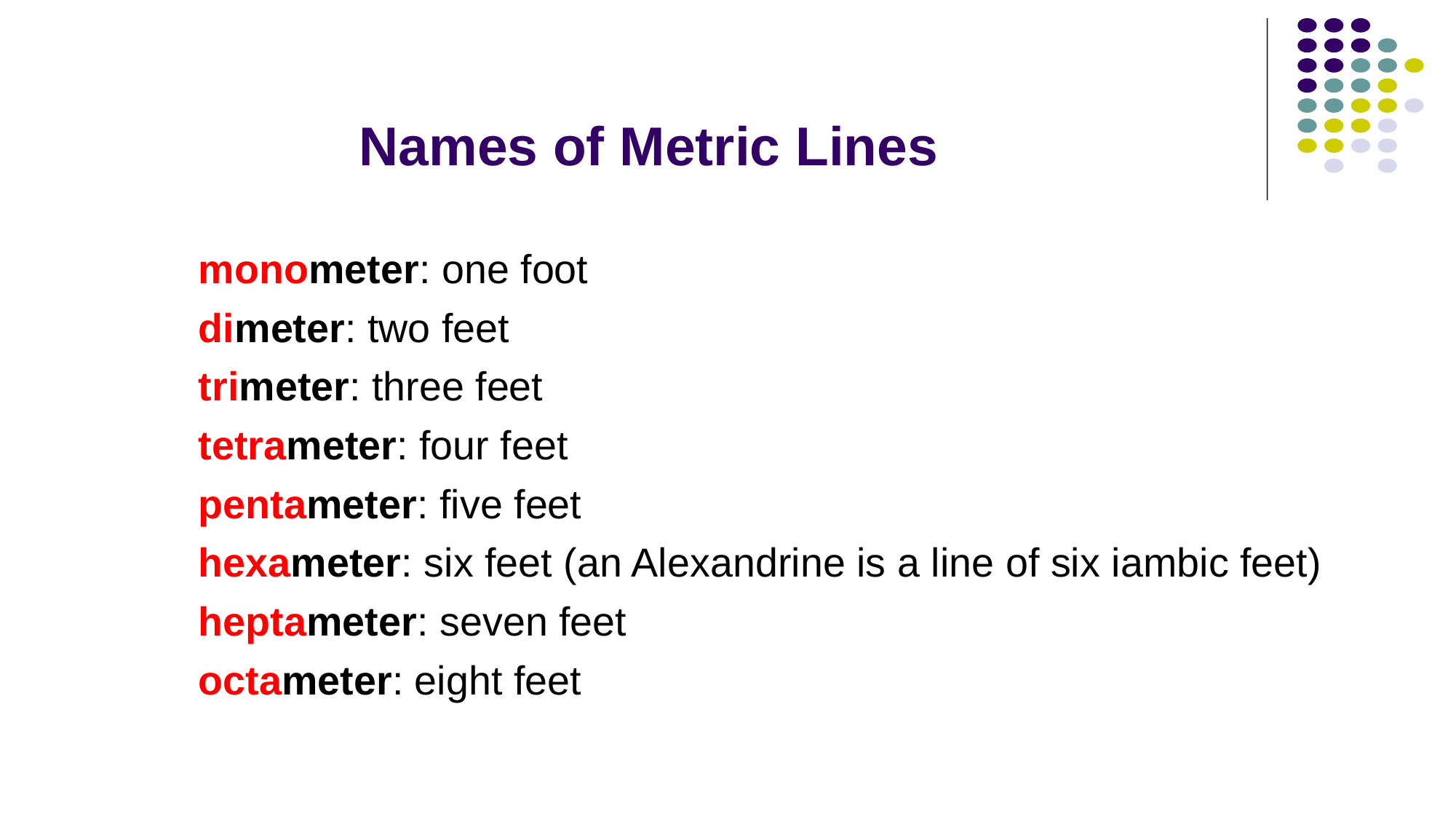

# Names of Metric Lines
monometer: one foot
dimeter: two feet
trimeter: three feet
tetrameter: four feet
pentameter: five feet
hexameter: six feet (an Alexandrine is a line of six iambic feet)
heptameter: seven feet
octameter: eight feet